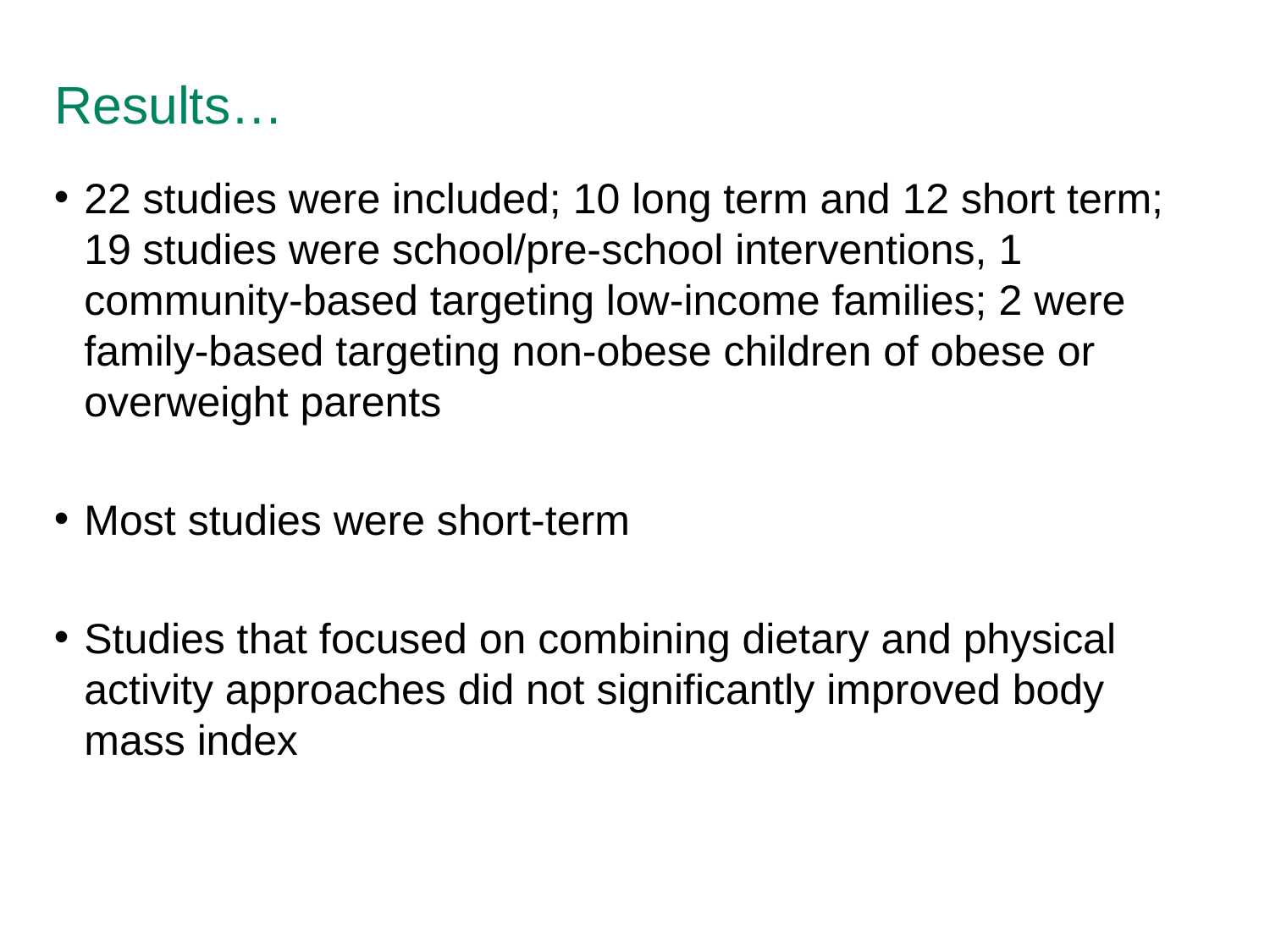

# Results…
22 studies were included; 10 long term and 12 short term; 19 studies were school/pre-school interventions, 1 community-based targeting low-income families; 2 were family-based targeting non-obese children of obese or overweight parents

Most studies were short-term

Studies that focused on combining dietary and physical activity approaches did not significantly improved body mass index